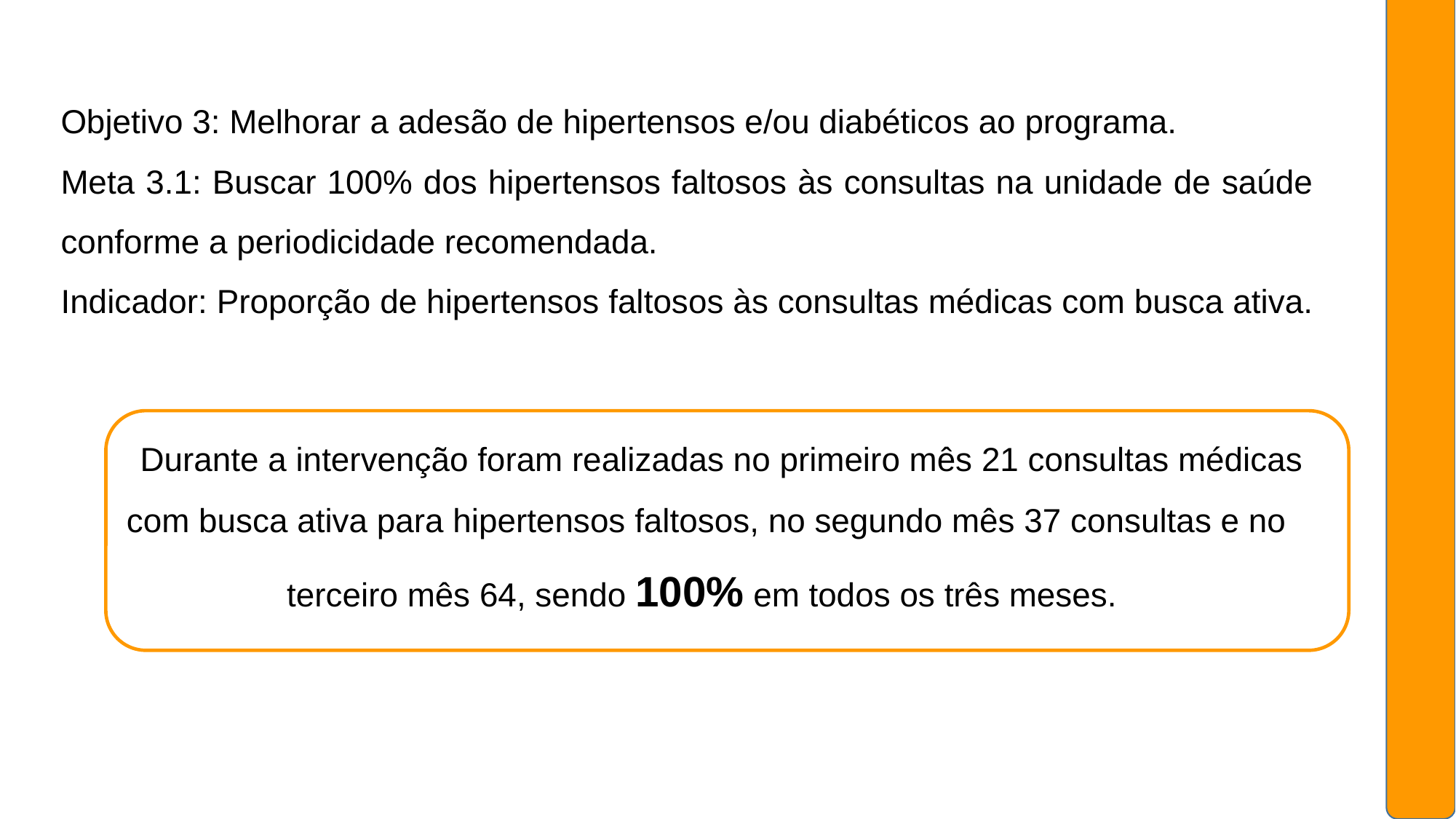

Objetivo 3: Melhorar a adesão de hipertensos e/ou diabéticos ao programa.
Meta 3.1: Buscar 100% dos hipertensos faltosos às consultas na unidade de saúde conforme a periodicidade recomendada.
Indicador: Proporção de hipertensos faltosos às consultas médicas com busca ativa.
   Durante a intervenção foram realizadas no primeiro mês 21 consultas médicas com busca ativa para hipertensos faltosos, no segundo mês 37 consultas e no terceiro mês 64, sendo 100% em todos os três meses.